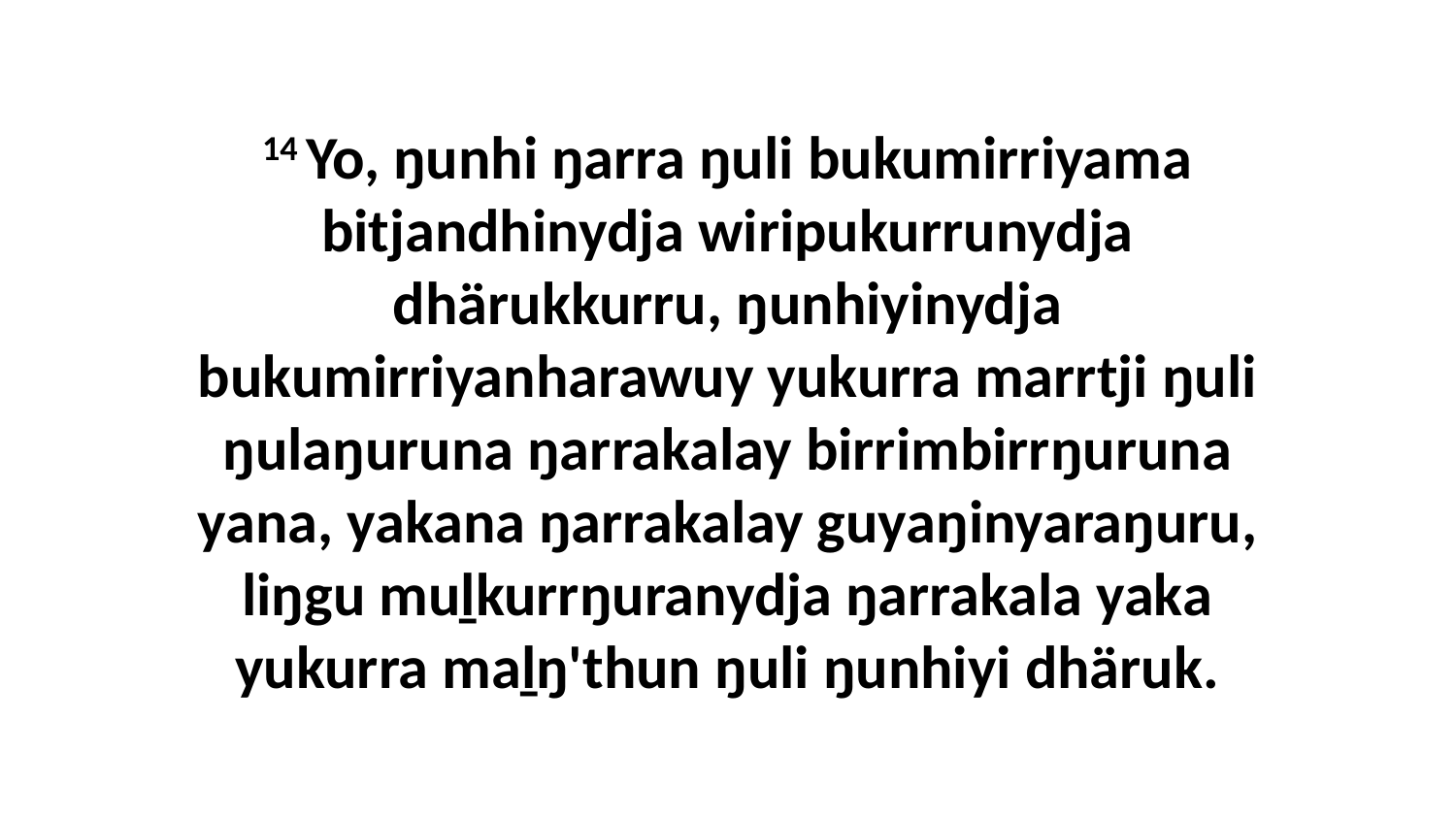

14 Yo, ŋunhi ŋarra ŋuli bukumirriyama bitjandhinydja wiripukurrunydja dhärukkurru, ŋunhiyinydja bukumirriyanharawuy yukurra marrtji ŋuli ŋulaŋuruna ŋarrakalay birrimbirrŋuruna yana, yakana ŋarrakalay guyaŋinyaraŋuru, liŋgu muḻkurrŋuranydja ŋarrakala yaka yukurra maḻŋ'thun ŋuli ŋunhiyi dhäruk.